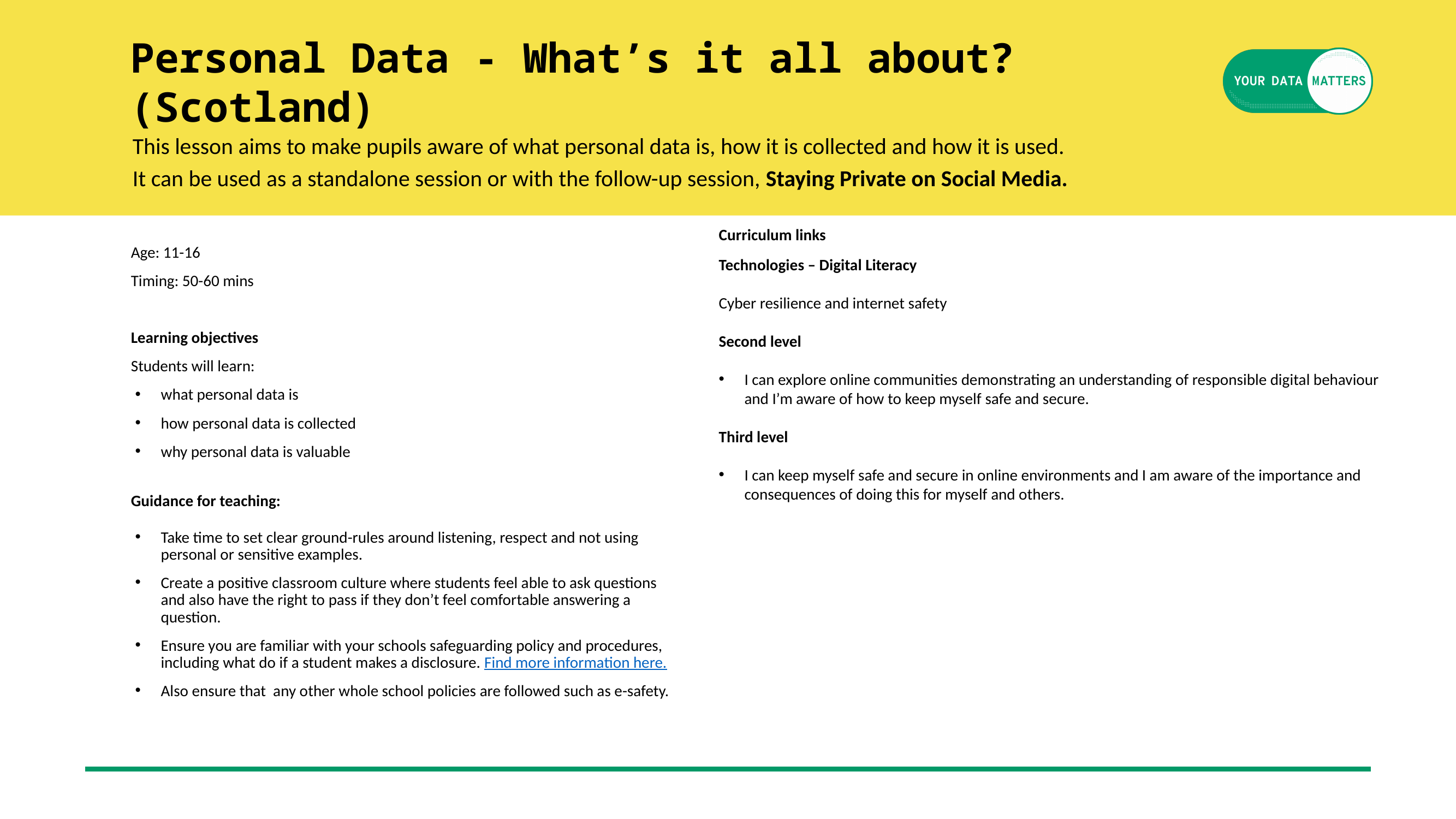

Personal Data - What’s it all about? (Scotland)
This lesson aims to make pupils aware of what personal data is, how it is collected and how it is used.
It can be used as a standalone session or with the follow-up session, Staying Private on Social Media.

Curriculum links
Technologies – Digital Literacy
Cyber resilience and internet safety

Second level

I can explore online communities demonstrating an understanding of responsible digital behaviour and I’m aware of how to keep myself safe and secure.

Third level

I can keep myself safe and secure in online environments and I am aware of the importance and consequences of doing this for myself and others.

Age: 11-16
Timing: 50-60 mins

Learning objectives
Students will learn:
what personal data is
how personal data is collected
why personal data is valuable

Guidance for teaching:
Take time to set clear ground-rules around listening, respect and not using personal or sensitive examples.
Create a positive classroom culture where students feel able to ask questions and also have the right to pass if they don’t feel comfortable answering a question.
Ensure you are familiar with your schools safeguarding policy and procedures, including what do if a student makes a disclosure. Find more information here.
Also ensure that  any other whole school policies are followed such as e-safety.